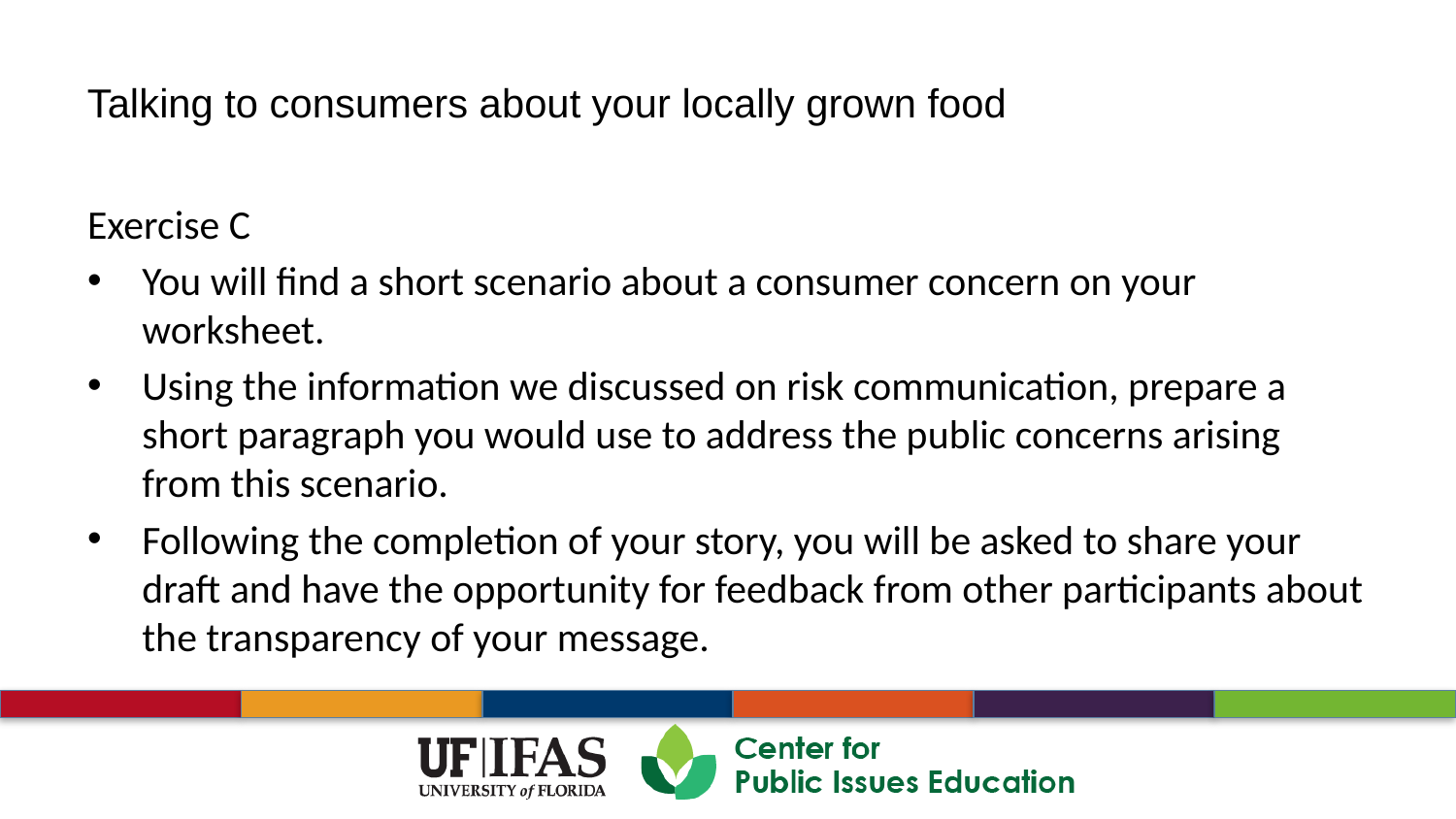

Exercise C
You will find a short scenario about a consumer concern on your worksheet.
Using the information we discussed on risk communication, prepare a short paragraph you would use to address the public concerns arising from this scenario.
Following the completion of your story, you will be asked to share your draft and have the opportunity for feedback from other participants about the transparency of your message.